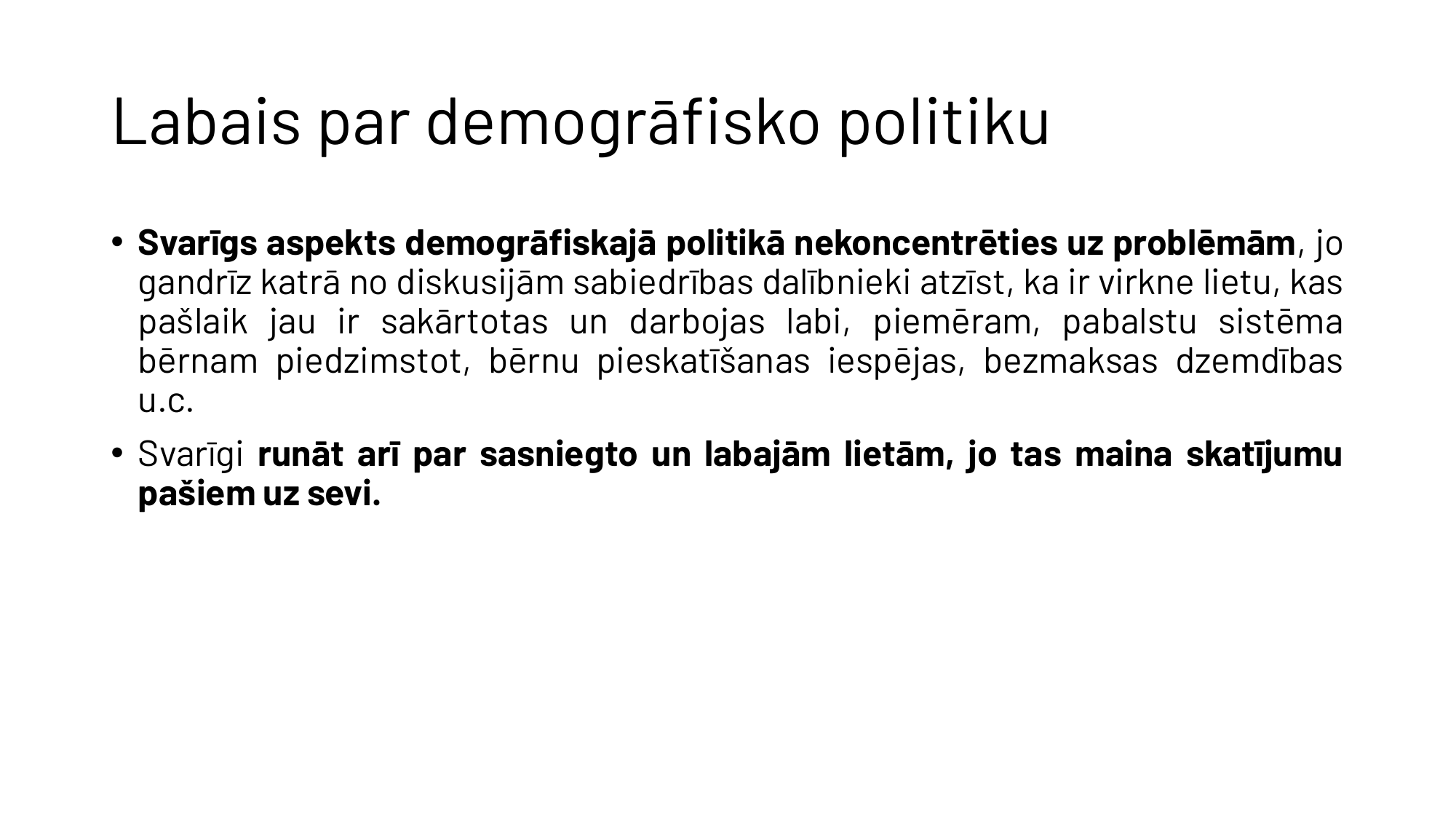

# Labais par demogrāfisko politiku
Svarīgs aspekts demogrāfiskajā politikā nekoncentrēties uz problēmām, jo gandrīz katrā no diskusijām sabiedrības dalībnieki atzīst, ka ir virkne lietu, kas pašlaik jau ir sakārtotas un darbojas labi, piemēram, pabalstu sistēma bērnam piedzimstot, bērnu pieskatīšanas iespējas, bezmaksas dzemdības u.c.
Svarīgi runāt arī par sasniegto un labajām lietām, jo tas maina skatījumu pašiem uz sevi.